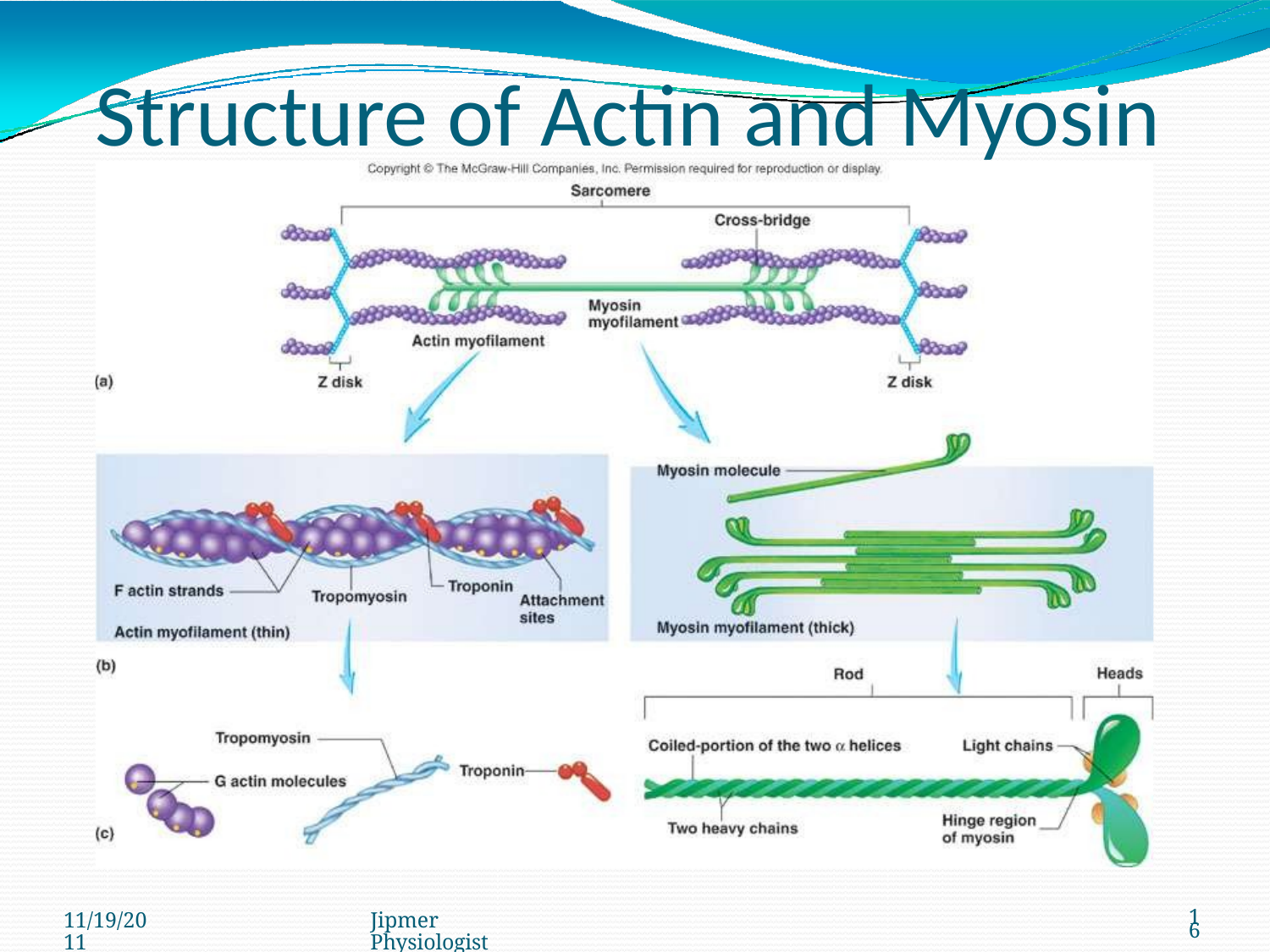

# Structure of Actin and Myosin

11/19/2011
Jipmer Physiologist
16